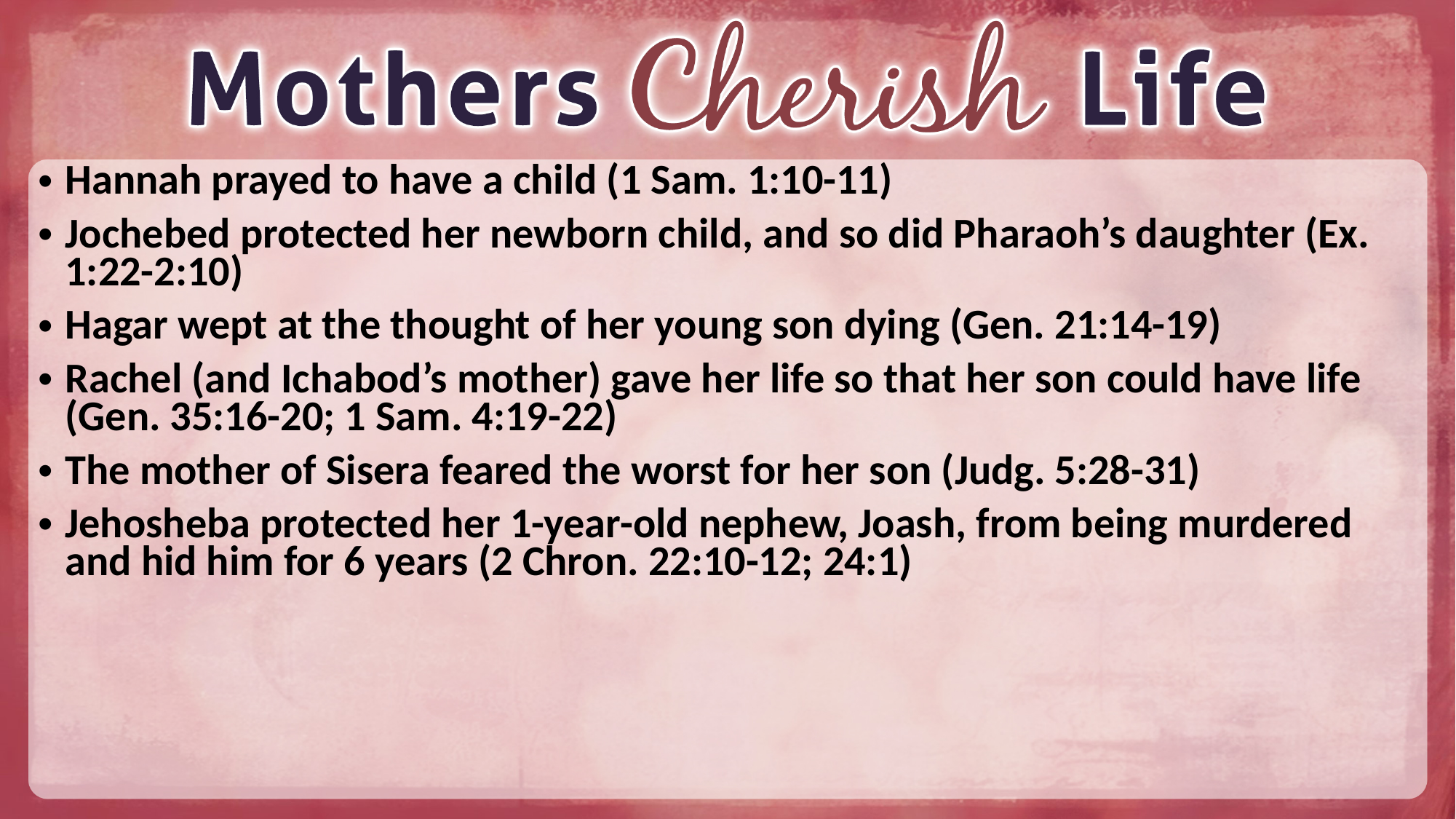

Hannah prayed to have a child (1 Sam. 1:10-11)
Jochebed protected her newborn child, and so did Pharaoh’s daughter (Ex. 1:22-2:10)
Hagar wept at the thought of her young son dying (Gen. 21:14-19)
Rachel (and Ichabod’s mother) gave her life so that her son could have life (Gen. 35:16-20; 1 Sam. 4:19-22)
The mother of Sisera feared the worst for her son (Judg. 5:28-31)
Jehosheba protected her 1-year-old nephew, Joash, from being murdered and hid him for 6 years (2 Chron. 22:10-12; 24:1)